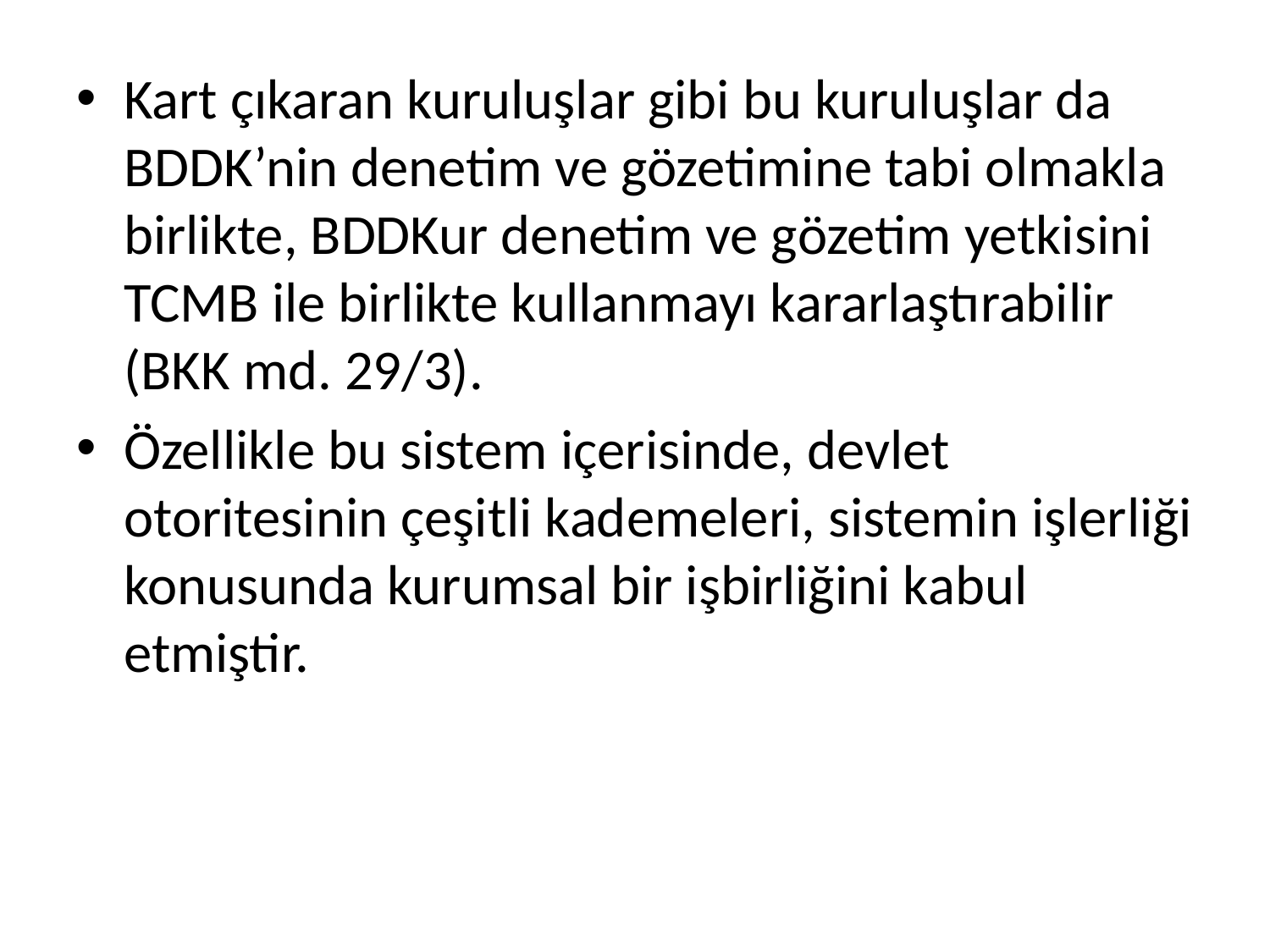

Kart çıkaran kuruluşlar gibi bu kuruluşlar da BDDK’nin denetim ve gözetimine tabi olmakla birlikte, BDDKur denetim ve gözetim yetkisini TCMB ile birlikte kullanmayı kararlaştırabilir (BKK md. 29/3).
Özellikle bu sistem içerisinde, devlet otoritesinin çeşitli kademeleri, sistemin işlerliği konusunda kurumsal bir işbirliğini kabul etmiştir.